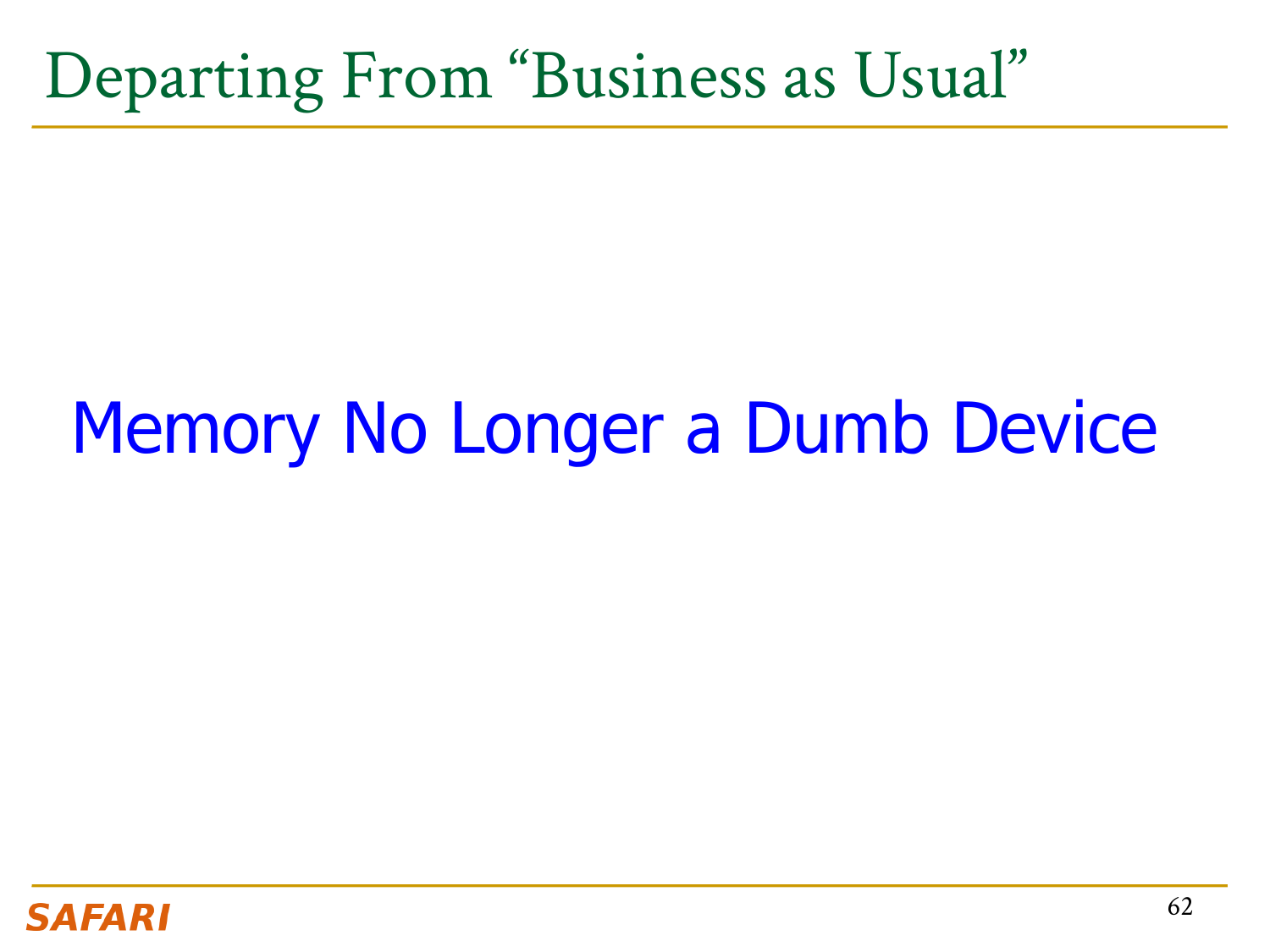

# Departing From “Business as Usual”
Memory No Longer a Dumb Device
62